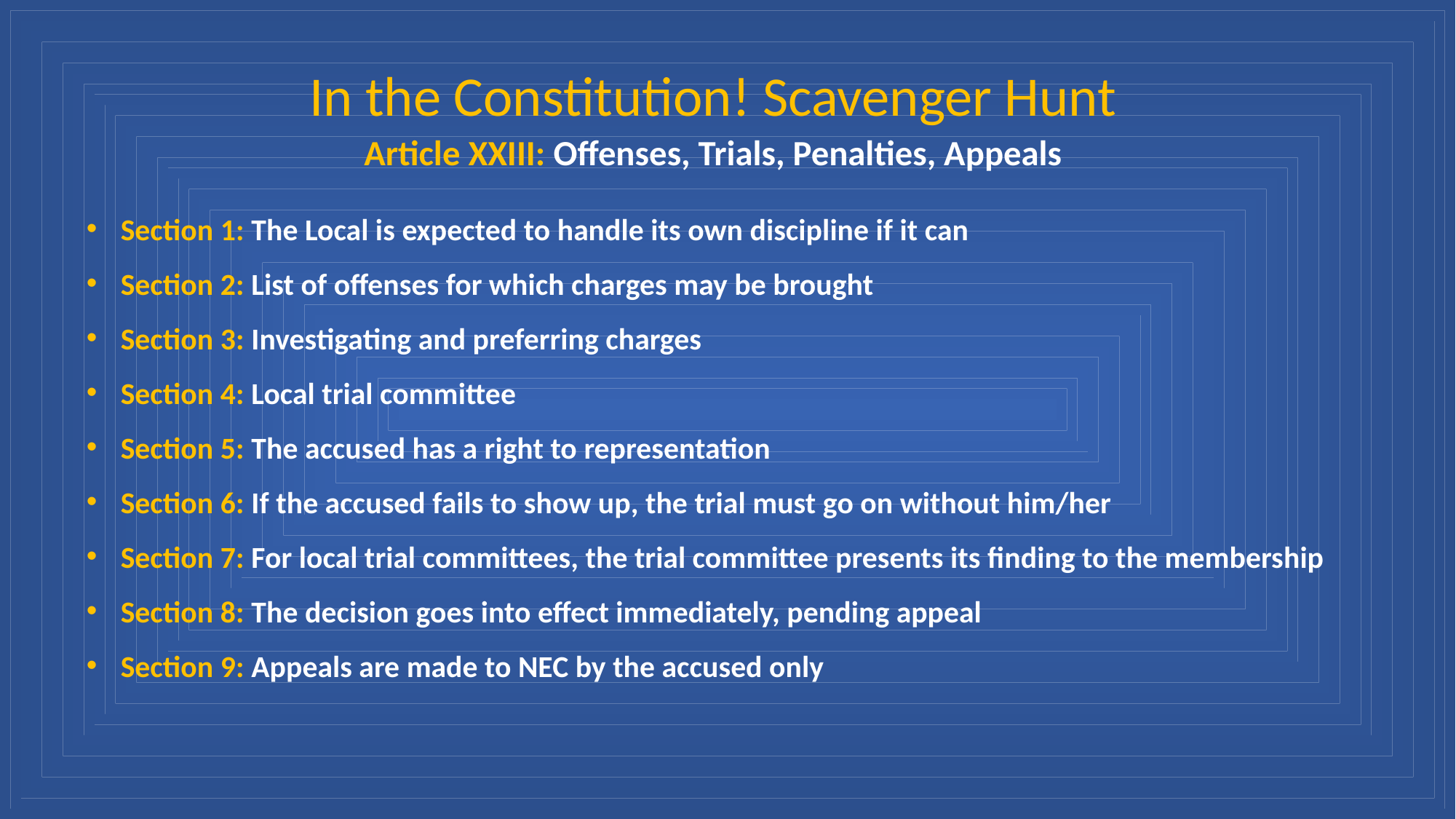

In the Constitution! Scavenger Hunt
Article XXIII: Offenses, Trials, Penalties, Appeals

Section 1: The Local is expected to handle its own discipline if it can
Section 2: List of offenses for which charges may be brought
Section 3: Investigating and preferring charges
Section 4: Local trial committee
Section 5: The accused has a right to representation
Section 6: If the accused fails to show up, the trial must go on without him/her
Section 7: For local trial committees, the trial committee presents its finding to the membership
Section 8: The decision goes into effect immediately, pending appeal
Section 9: Appeals are made to NEC by the accused only